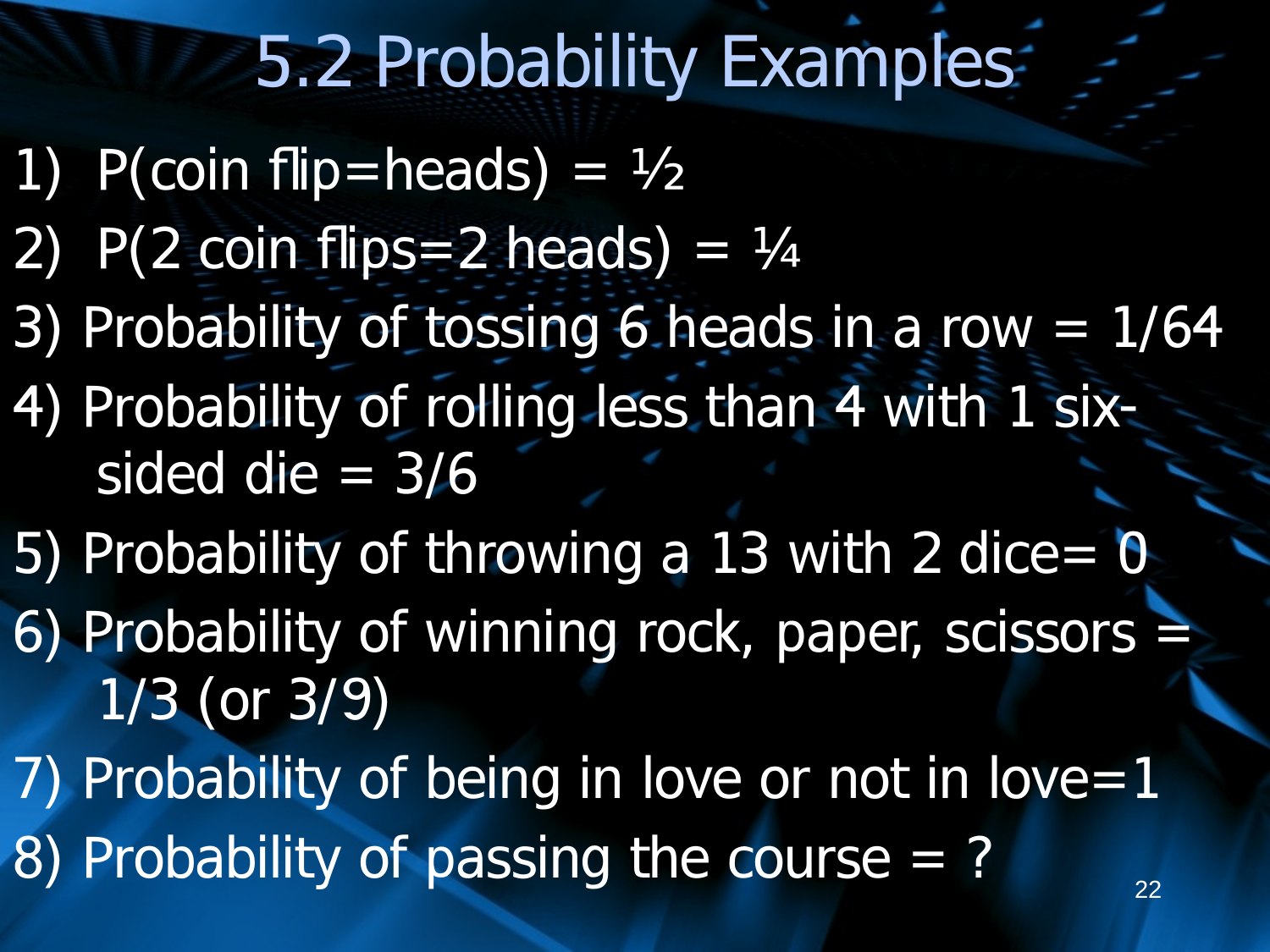

# 5.2 Probability Examples
P(coin flip=heads) = ½
P(2 coin flips=2 heads) = ¼
3) Probability of tossing 6 heads in a row = 1/64
4) Probability of rolling less than 4 with 1 six-sided die = 3/6
5) Probability of throwing a 13 with 2 dice= 0
6) Probability of winning rock, paper, scissors = 1/3 (or 3/9)
7) Probability of being in love or not in love=1
8) Probability of passing the course = ?

22